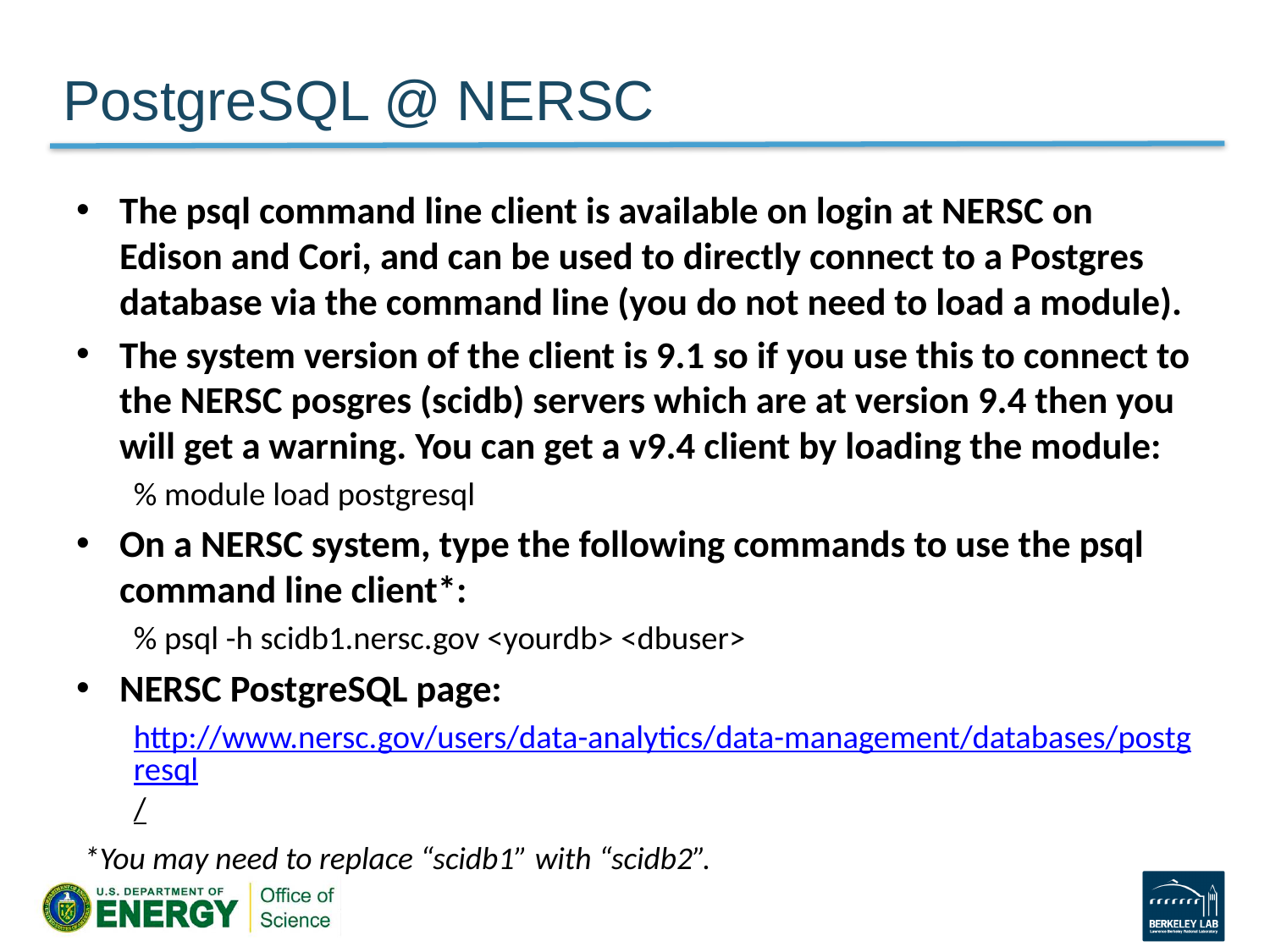

# PostgreSQL @ NERSC
The psql command line client is available on login at NERSC on Edison and Cori, and can be used to directly connect to a Postgres database via the command line (you do not need to load a module).
The system version of the client is 9.1 so if you use this to connect to the NERSC posgres (scidb) servers which are at version 9.4 then you will get a warning. You can get a v9.4 client by loading the module:
% module load postgresql
On a NERSC system, type the following commands to use the psql command line client*:
% psql -h scidb1.nersc.gov <yourdb> <dbuser>
NERSC PostgreSQL page:
http://www.nersc.gov/users/data-analytics/data-management/databases/postgresql/
*You may need to replace “scidb1” with “scidb2”.